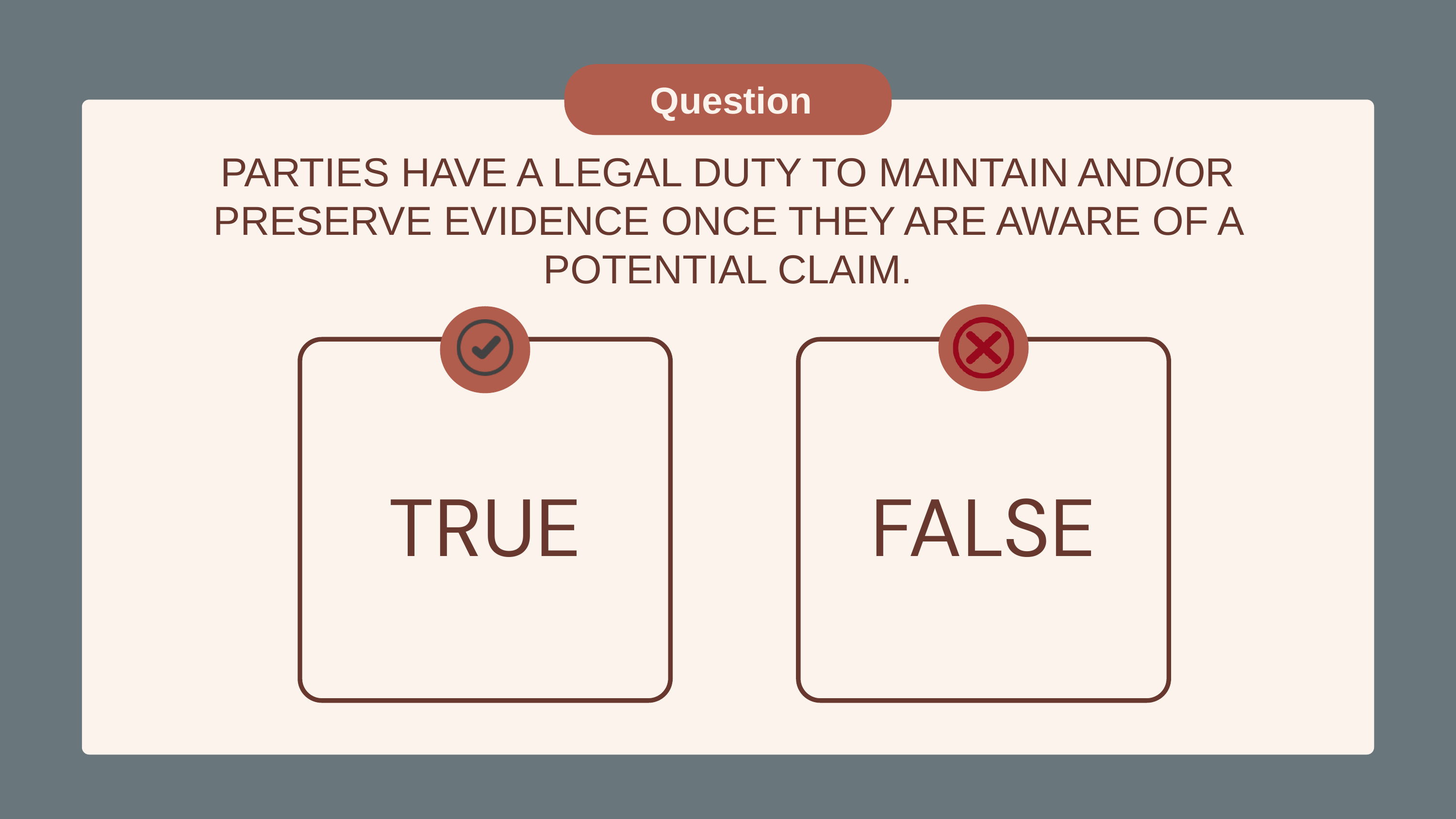

Question

PARTIES HAVE A LEGAL DUTY TO MAINTAIN AND/OR PRESERVE EVIDENCE ONCE THEY ARE AWARE OF A POTENTIAL CLAIM.

TRUE
FALSE